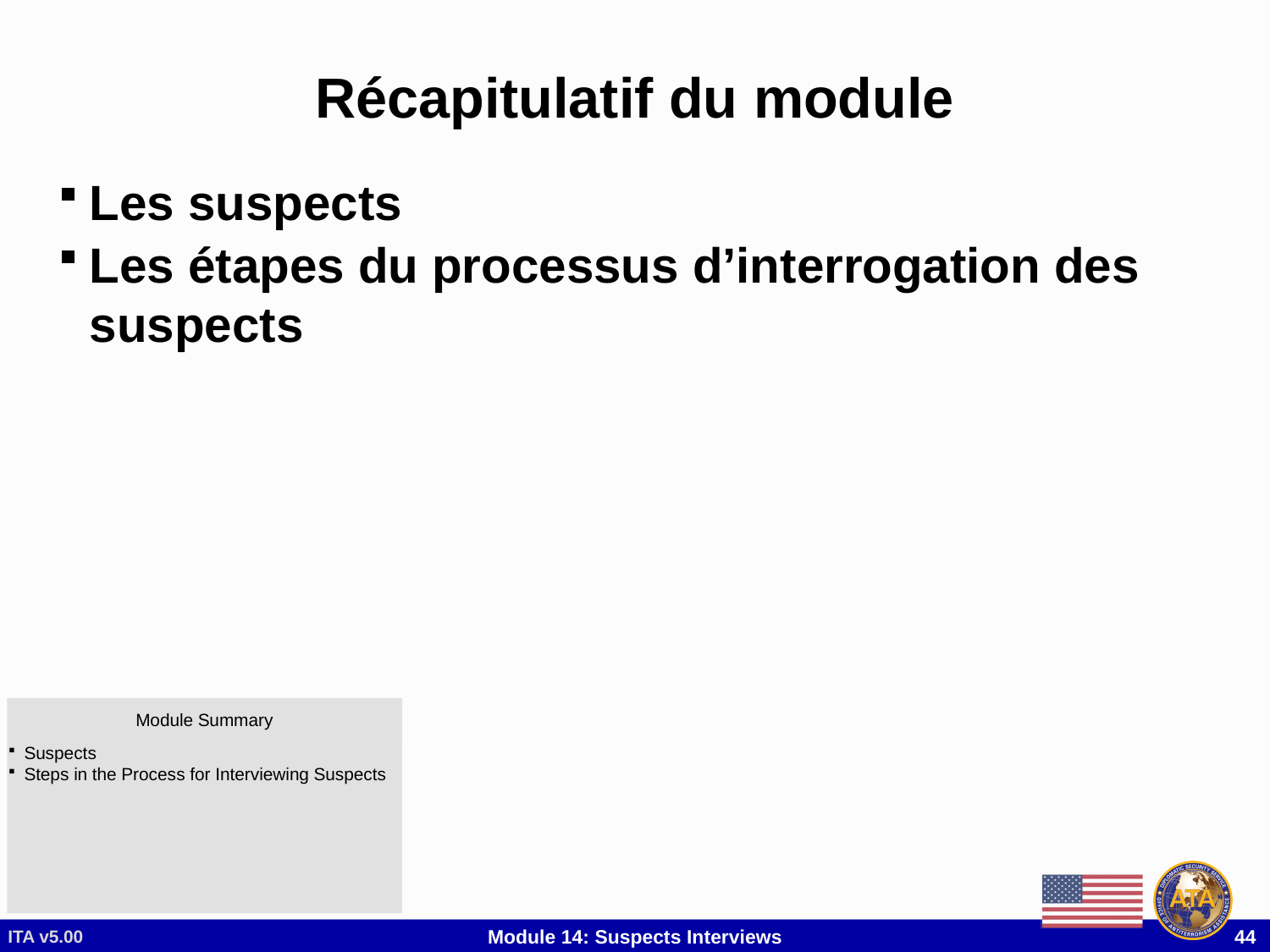

# Récapitulatif du module
Les suspects
Les étapes du processus d’interrogation des suspects
Module Summary
Module Summary
Suspects
Steps in the process for interviewing suspects
Interviewing suspects exercise

Suspects
Steps in the Process for Interviewing Suspects
ITA v5.00
Module 14: Suspects Interviews
 44